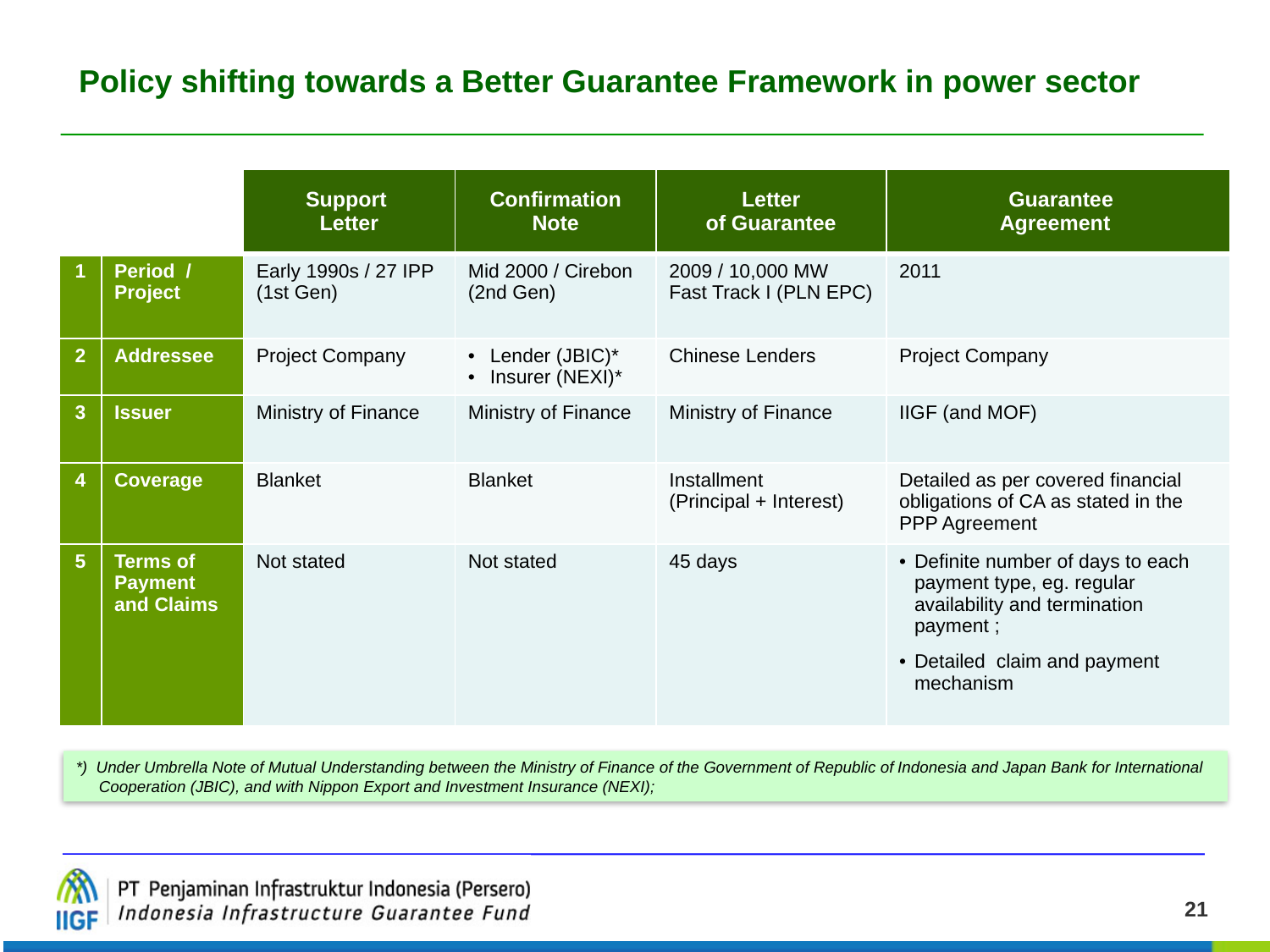

# Policy shifting towards a Better Guarantee Framework in power sector
|  |  | Support Letter | Confirmation Note | Letter of Guarantee | Guarantee Agreement |
| --- | --- | --- | --- | --- | --- |
| 1 | Period / Project | Early 1990s / 27 IPP (1st Gen) | Mid 2000 / Cirebon (2nd Gen) | 2009 / 10,000 MW Fast Track I (PLN EPC) | 2011 |
| 2 | Addressee | Project Company | Lender (JBIC)\* Insurer (NEXI)\* | Chinese Lenders | Project Company |
| 3 | Issuer | Ministry of Finance | Ministry of Finance | Ministry of Finance | IIGF (and MOF) |
| 4 | Coverage | Blanket | Blanket | Installment (Principal + Interest) | Detailed as per covered financial obligations of CA as stated in the PPP Agreement |
| 5 | Terms of Payment and Claims | Not stated | Not stated | 45 days | Definite number of days to each payment type, eg. regular availability and termination payment ; Detailed claim and payment mechanism |
*)  Under Umbrella Note of Mutual Understanding between the Ministry of Finance of the Government of Republic of Indonesia and Japan Bank for International Cooperation (JBIC), and with Nippon Export and Investment Insurance (NEXI);